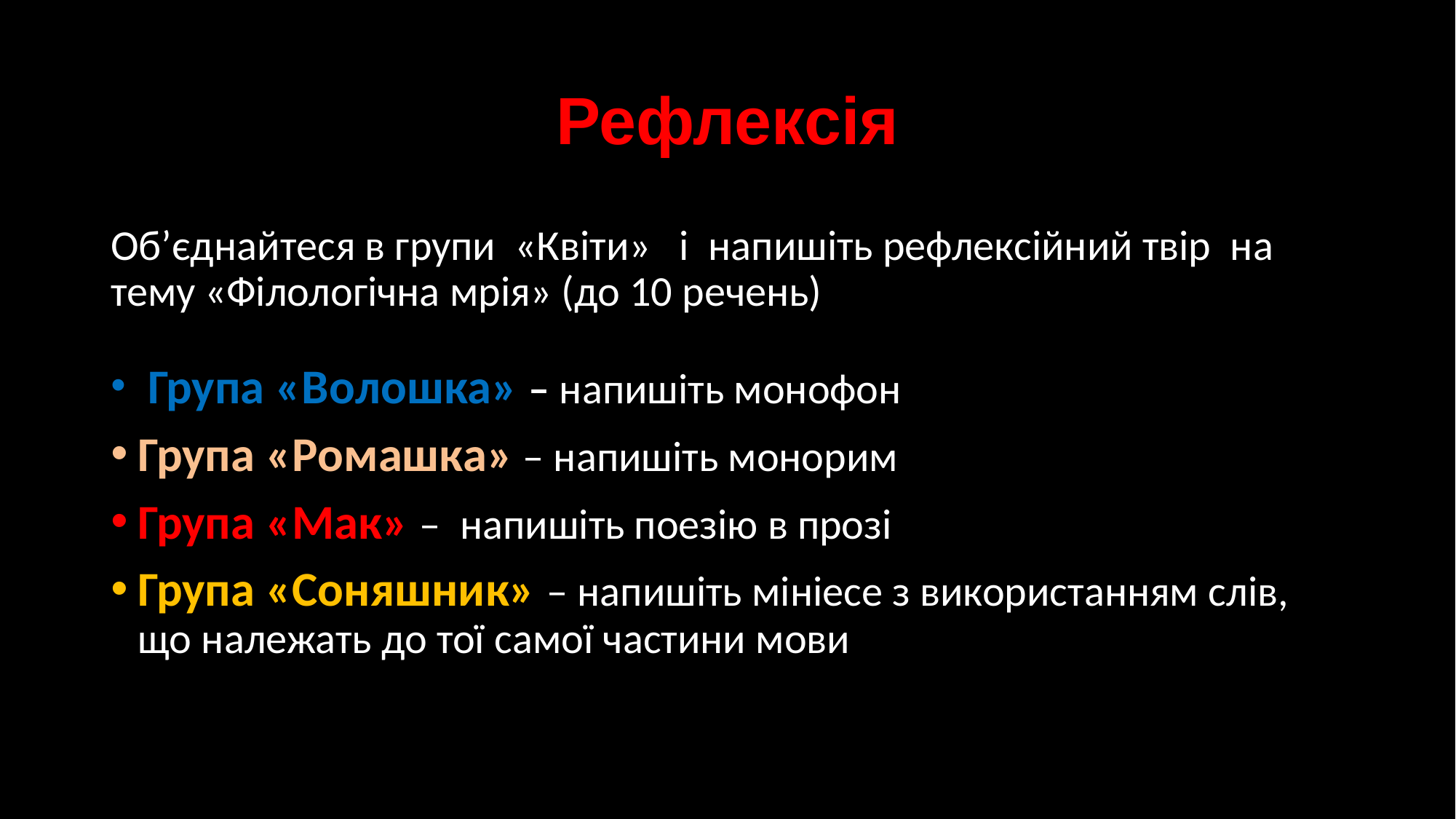

# Рефлексія
Об’єднайтеся в групи  «Квіти»   і  напишіть рефлексійний твір  на тему «Філологічна мрія» (до 10 речень)

 Група «Волошка» – напишіть монофон
Група «Ромашка» – напишіть монорим
Група «Мак» –  напишіть поезію в прозі
Група «Соняшник» – напишіть мініесе з використанням слів, що належать до тої самої частини мови